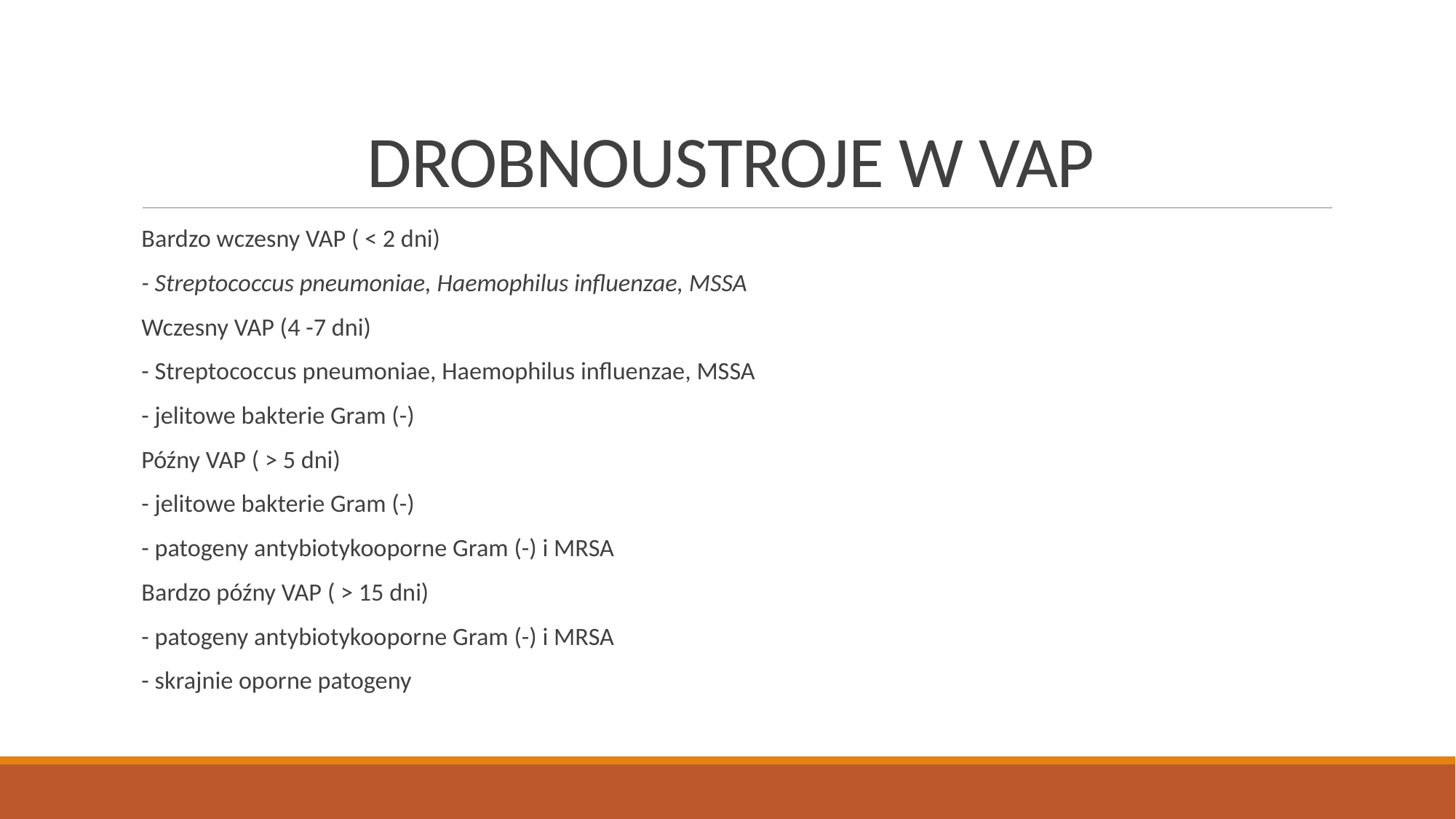

# DROBNOUSTROJE W VAP
Bardzo wczesny VAP ( < 2 dni)
- Streptococcus pneumoniae, Haemophilus influenzae, MSSA
Wczesny VAP (4 -7 dni)
- Streptococcus pneumoniae, Haemophilus influenzae, MSSA
- jelitowe bakterie Gram (-)
Późny VAP ( > 5 dni)
- jelitowe bakterie Gram (-)
- patogeny antybiotykooporne Gram (-) i MRSA
Bardzo późny VAP ( > 15 dni)
- patogeny antybiotykooporne Gram (-) i MRSA
- skrajnie oporne patogeny